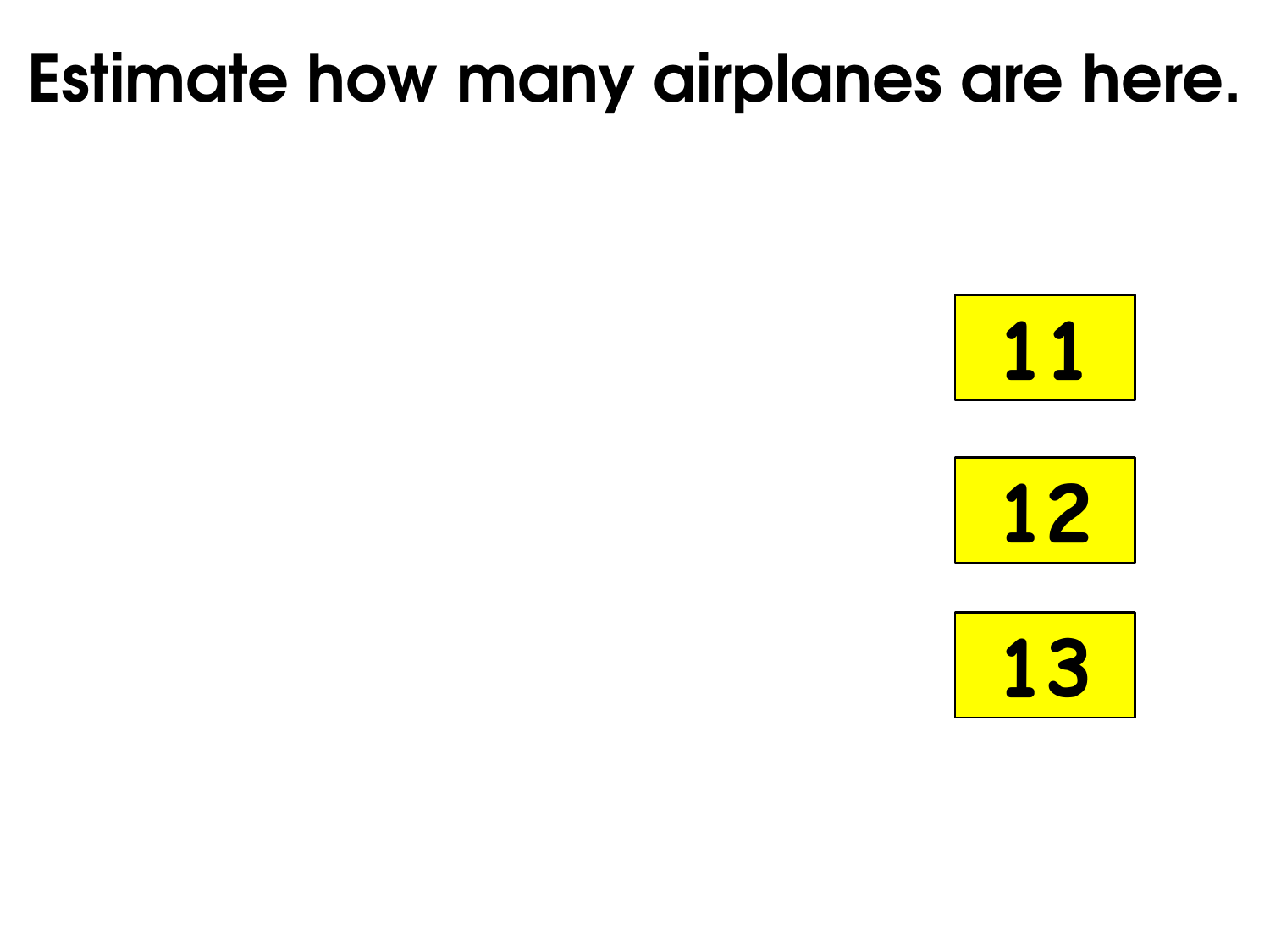

Estimate how many airplanes are here.

11
12
13